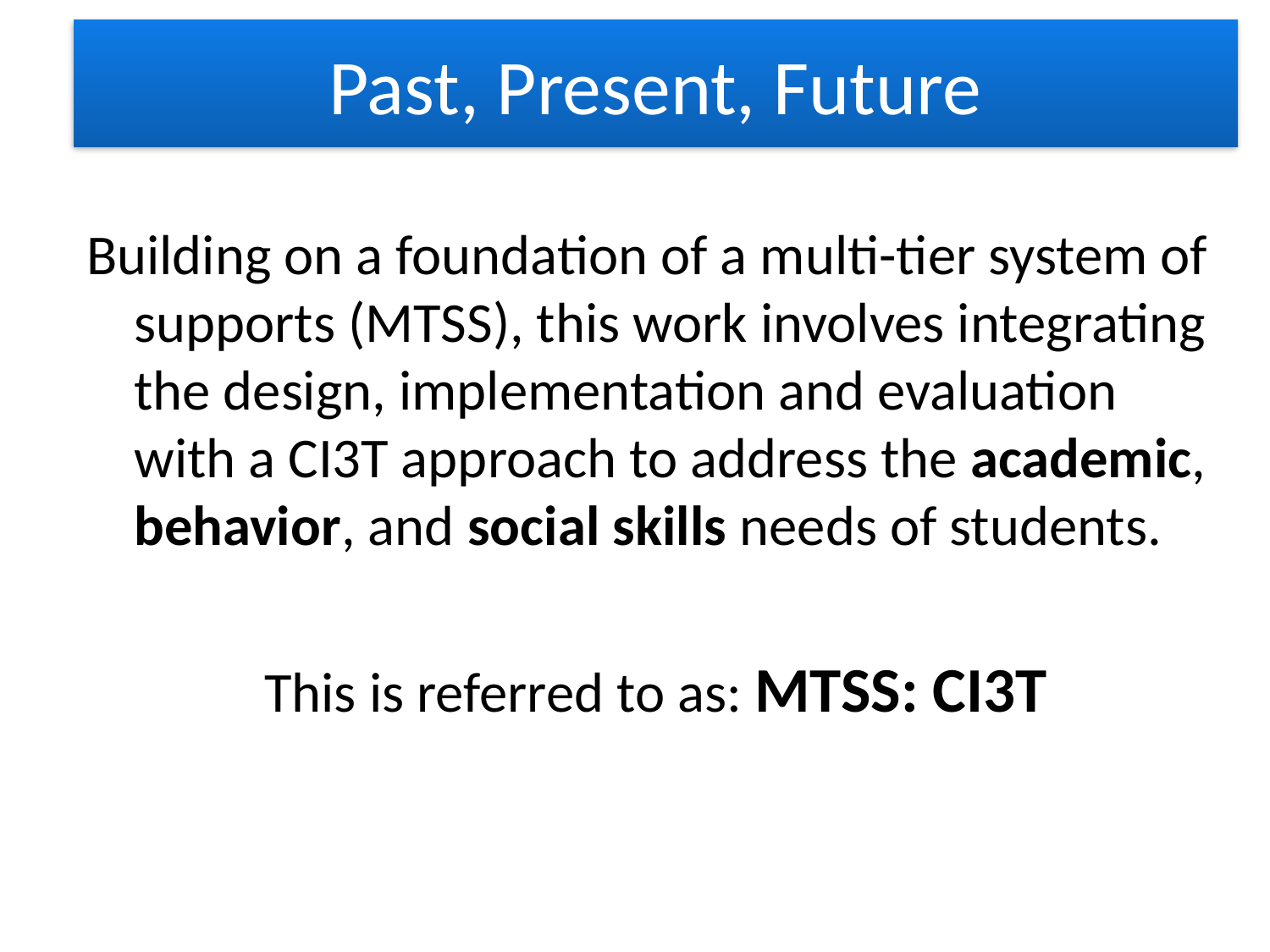

# Past, Present, Future
Building on a foundation of a multi-tier system of supports (MTSS), this work involves integrating the design, implementation and evaluation with a CI3T approach to address the academic, behavior, and social skills needs of students.

This is referred to as: MTSS: CI3T